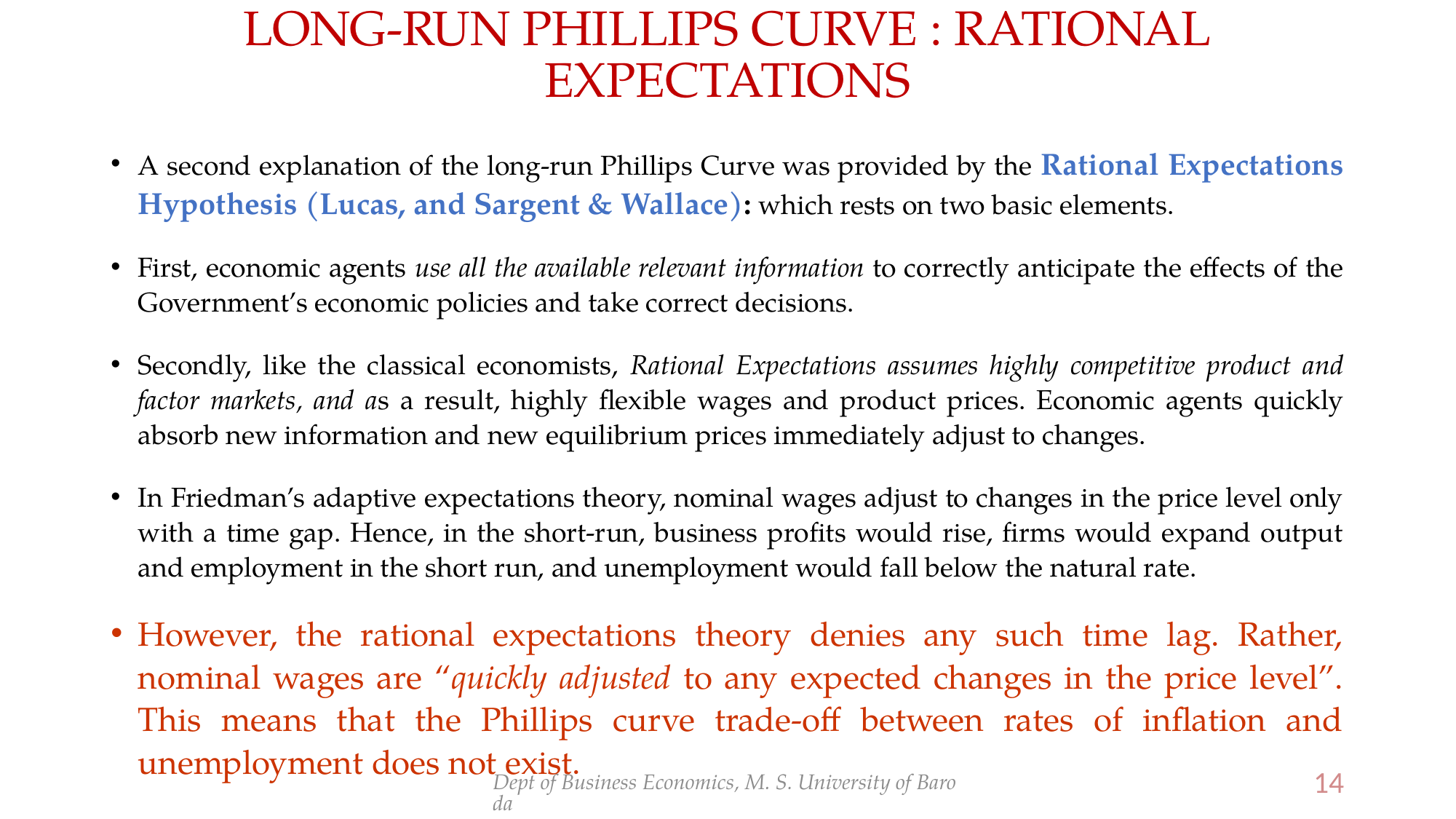

# LONG-RUN PHILLIPS CURVE : RATIONAL EXPECTATIONS
A second explanation of the long-run Phillips Curve was provided by the Rational Expectations Hypothesis (Lucas, and Sargent & Wallace): which rests on two basic elements.
First, economic agents use all the available relevant information to correctly anticipate the effects of the Government’s economic policies and take correct decisions.
Secondly, like the classical economists, Rational Expectations assumes highly competitive product and factor markets, and as a result, highly flexible wages and product prices. Economic agents quickly absorb new information and new equilibrium prices immediately adjust to changes.
In Friedman’s adaptive expectations theory, nominal wages adjust to changes in the price level only with a time gap. Hence, in the short-run, business profits would rise, firms would expand output and employment in the short run, and unemployment would fall below the natural rate.
However, the rational expectations theory denies any such time lag. Rather, nominal wages are “quickly adjusted to any expected changes in the price level”. This means that the Phillips curve trade-off between rates of inflation and unemployment does not exist.

Dept of Business Economics, M. S. University of Baroda
14